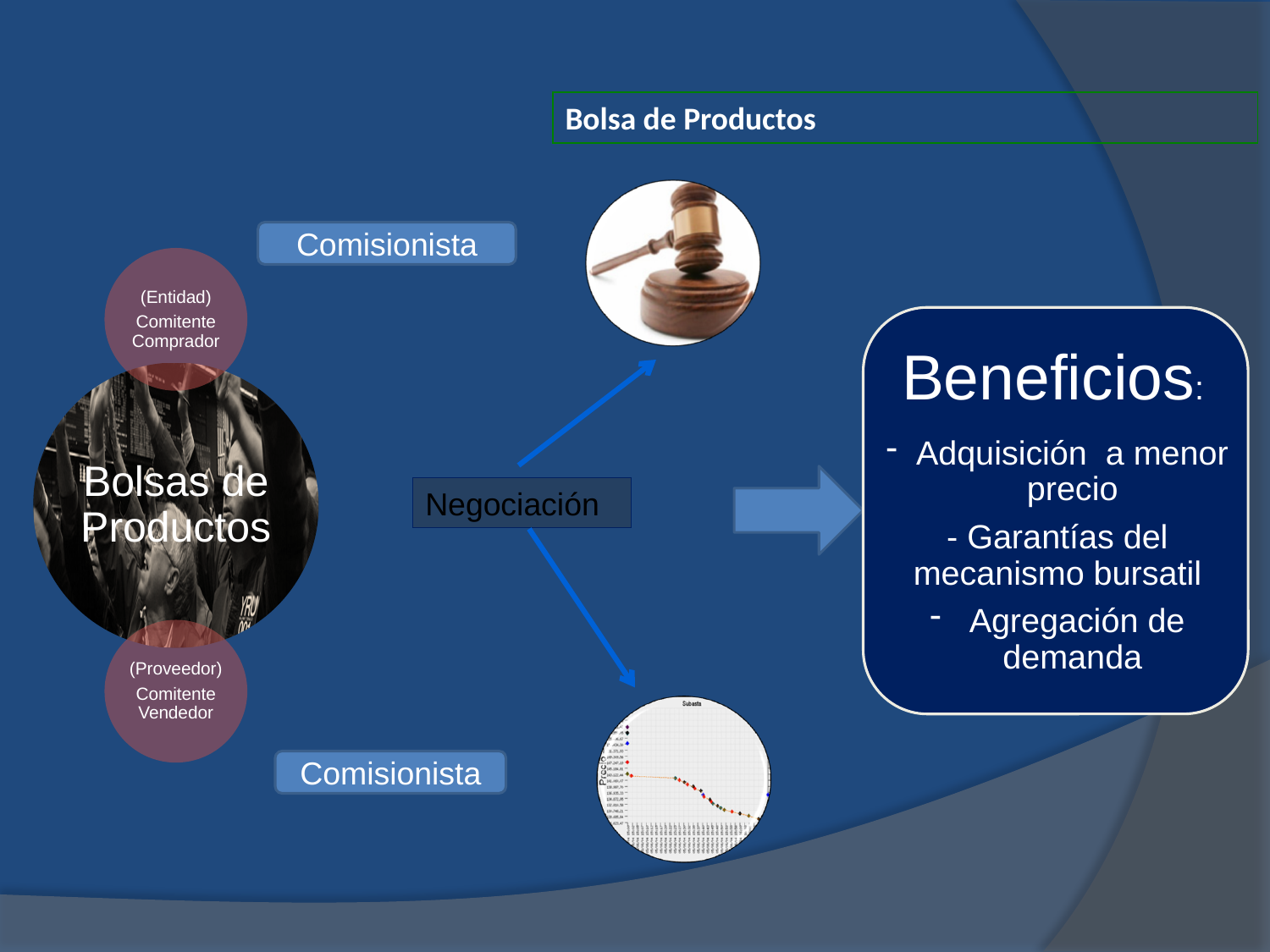

Bolsa de Productos

Comisionista
Bolsas de Productos
(Entidad)
Comitente Comprador
(Proveedor)
Comitente Vendedor

Beneficios:
Adquisición  a menor precio
- Garantías del mecanismo bursatil
 Agregación de demanda

Negociación

Comisionista